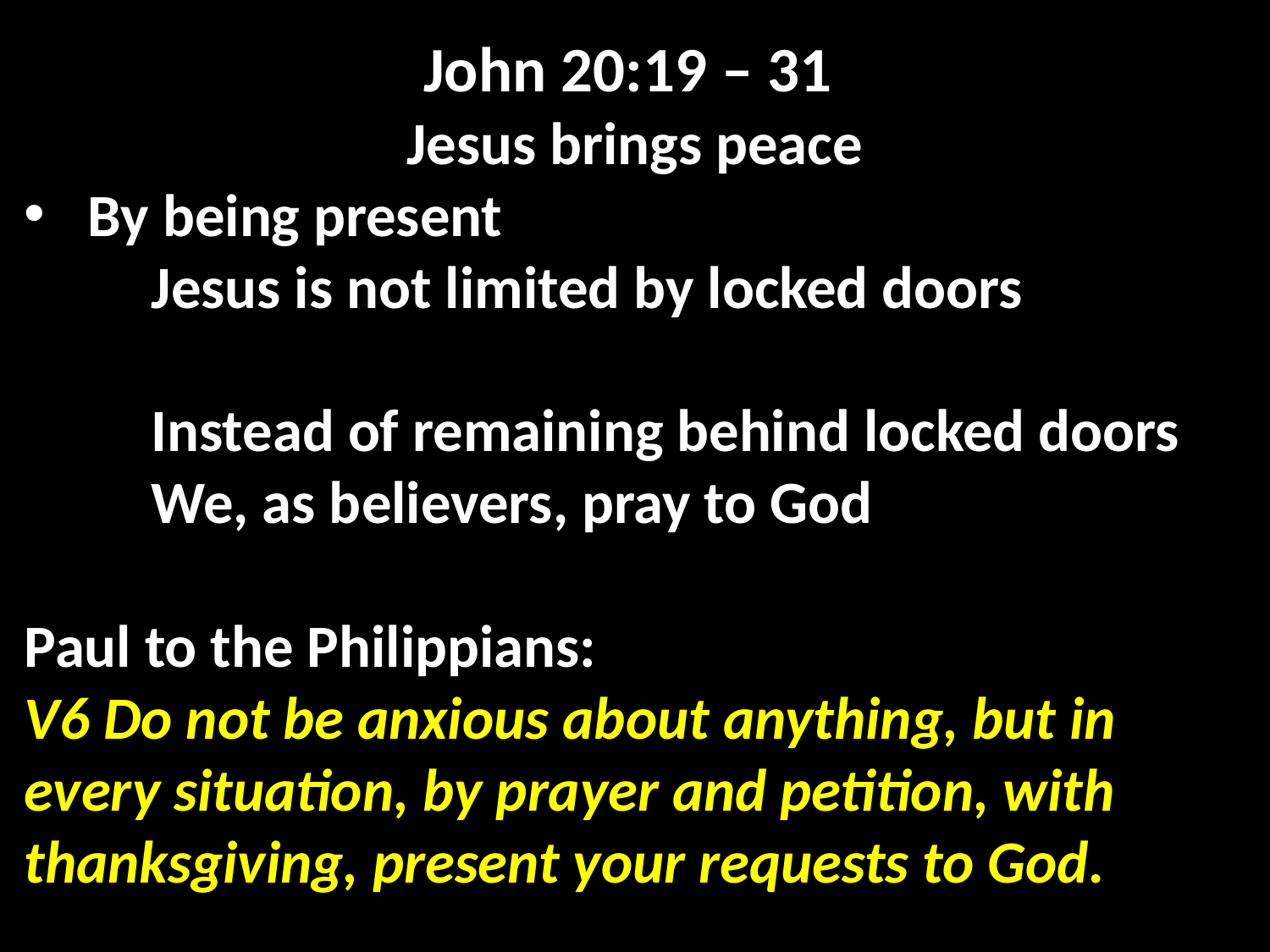

John 20:19 – 31
Jesus brings peace
By being present
	Jesus is not limited by locked doors

	Instead of remaining behind locked doors
	We, as believers, pray to God

Paul to the Philippians:
V6 Do not be anxious about anything, but in every situation, by prayer and petition, with thanksgiving, present your requests to God.